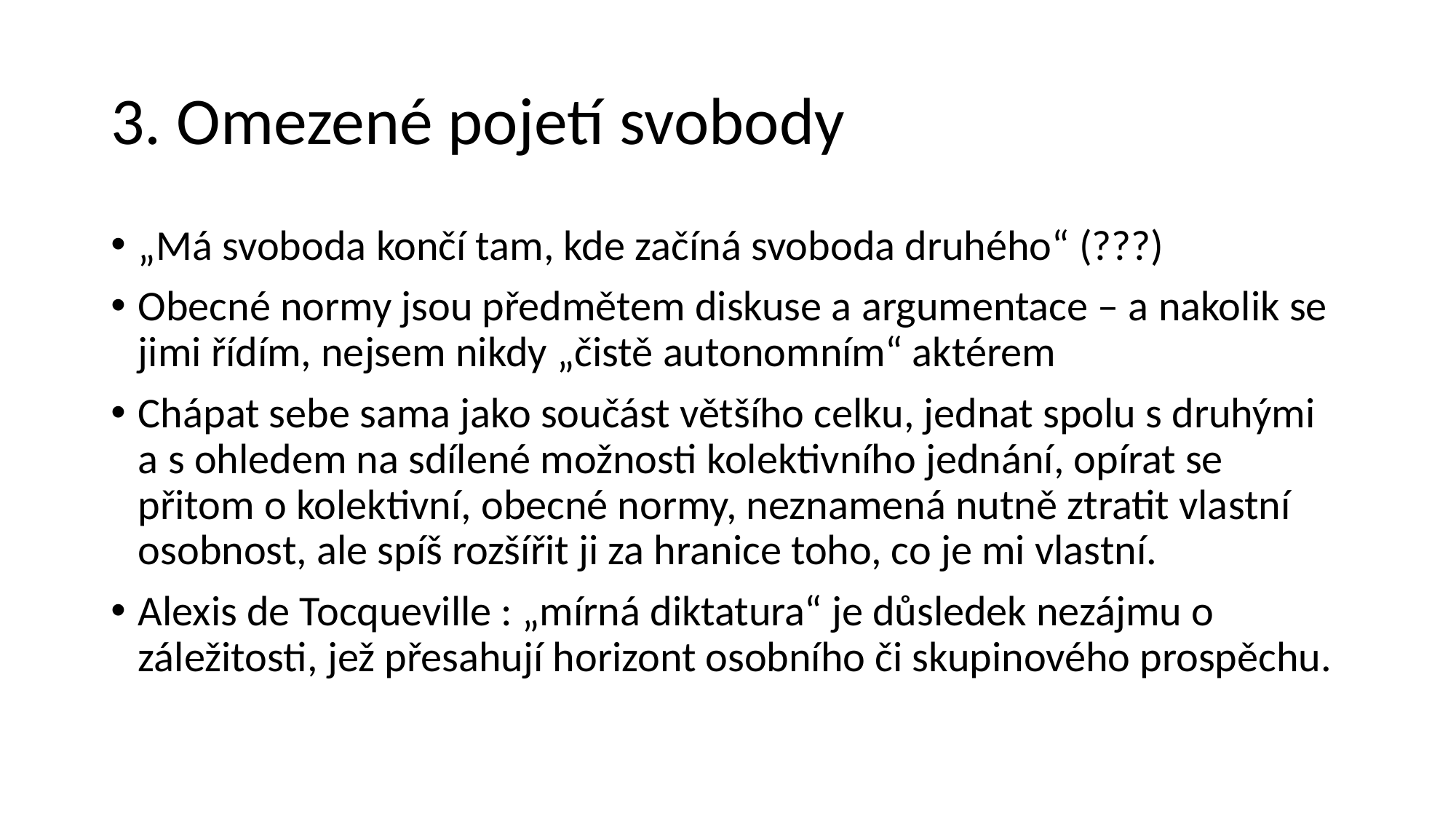

# 3. Omezené pojetí svobody
„Má svoboda končí tam, kde začíná svoboda druhého“ (???)
Obecné normy jsou předmětem diskuse a argumentace – a nakolik se jimi řídím, nejsem nikdy „čistě autonomním“ aktérem
Chápat sebe sama jako součást většího celku, jednat spolu s druhými a s ohledem na sdílené možnosti kolektivního jednání, opírat se přitom o kolektivní, obecné normy, neznamená nutně ztratit vlastní osobnost, ale spíš rozšířit ji za hranice toho, co je mi vlastní.
Alexis de Tocqueville : „mírná diktatura“ je důsledek nezájmu o záležitosti, jež přesahují horizont osobního či skupinového prospěchu.